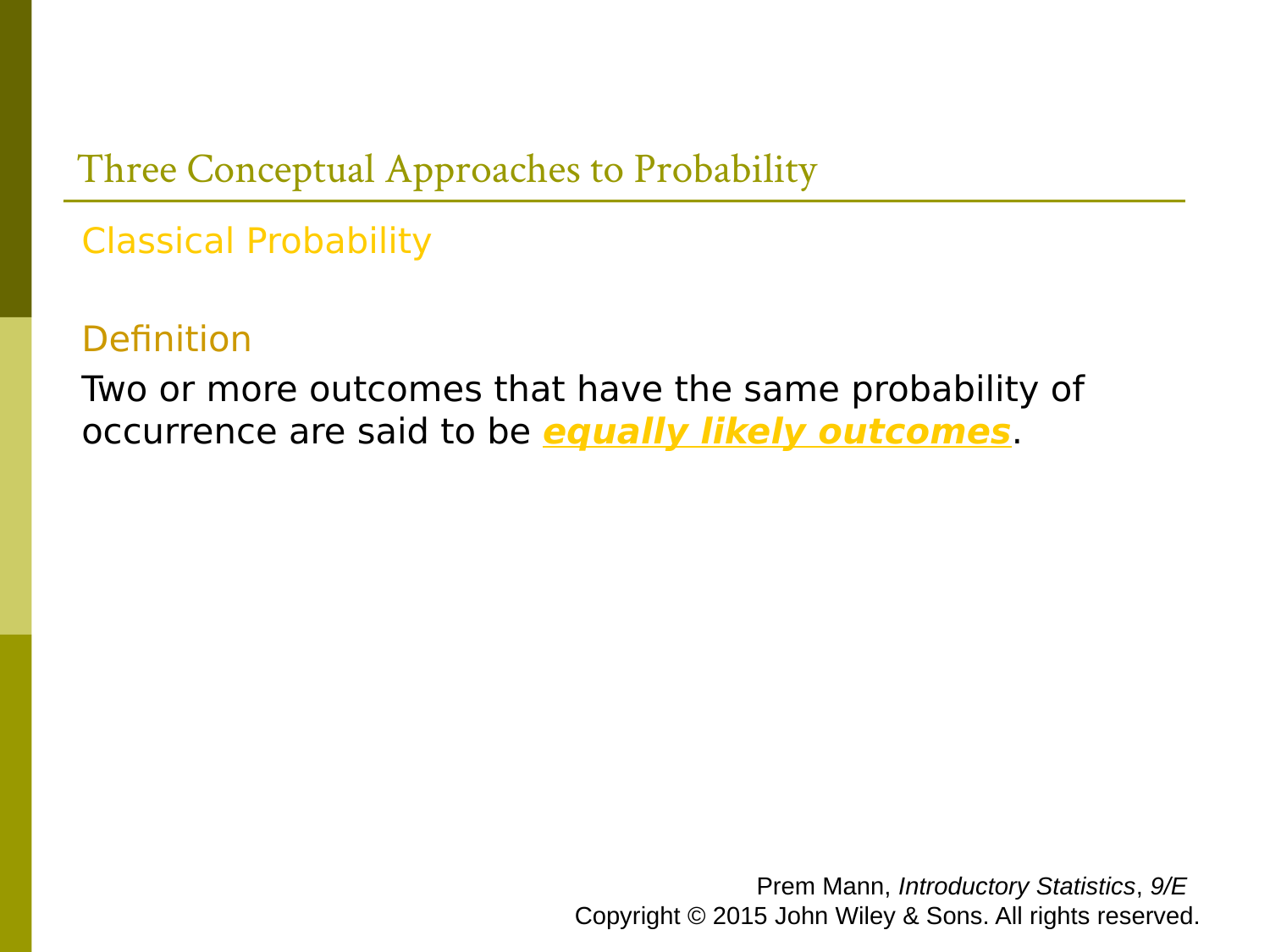

# Three Conceptual Approaches to Probability
Classical Probability

Definition
Two or more outcomes that have the same probability of occurrence are said to be equally likely outcomes.
                          Prem Mann, Introductory Statistics, 9/E Copyright © 2015 John Wiley & Sons. All rights reserved.